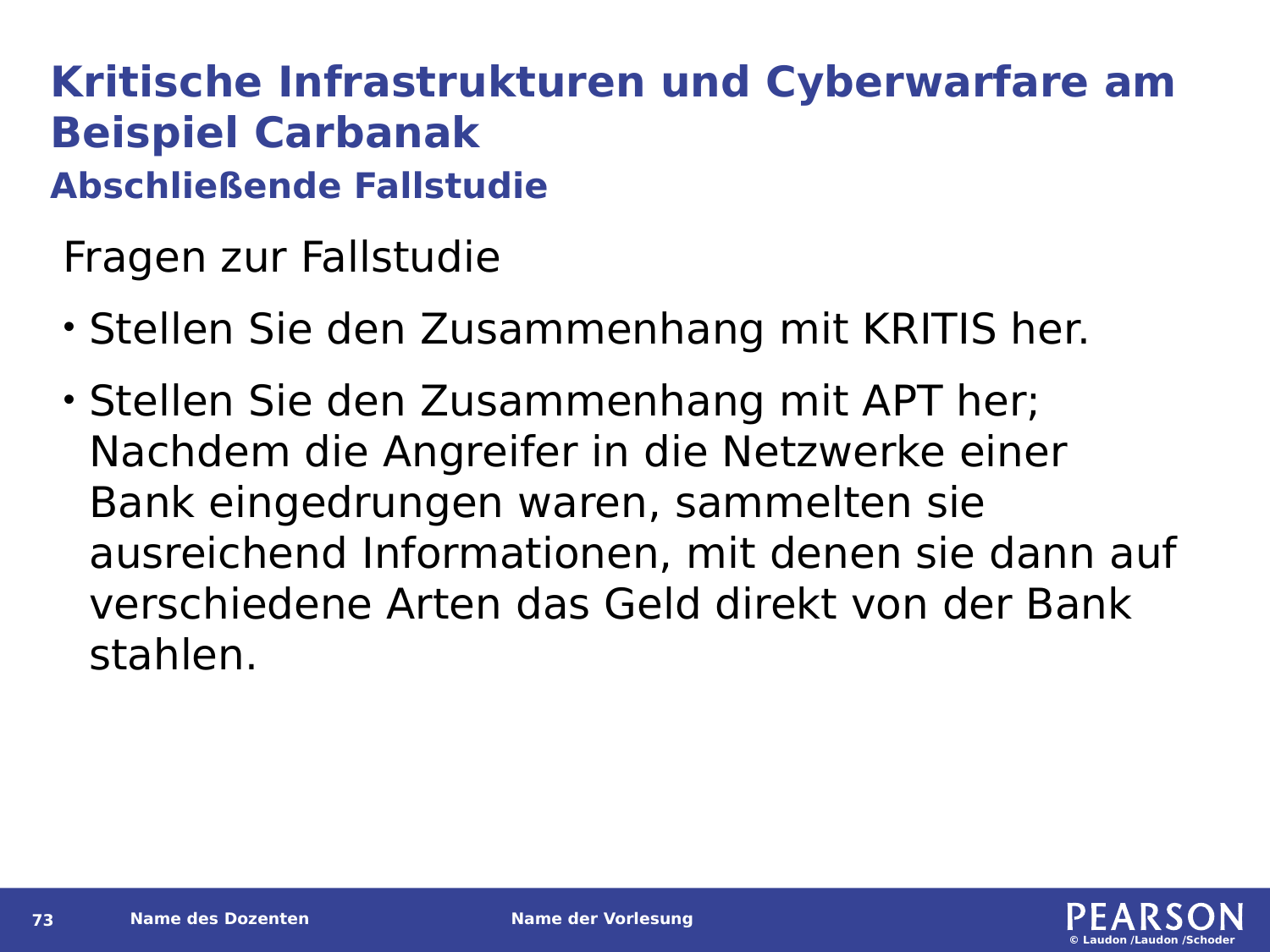

# Kritische Infrastrukturen und Cyberwarfare am Beispiel Carbanak
Abschließende Fallstudie
Fragen zur Fallstudie
Stellen Sie den Zusammenhang mit KRITIS her.
Stellen Sie den Zusammenhang mit APT her; Nachdem die Angreifer in die Netzwerke einer Bank eingedrungen waren, sammelten sie ausreichend Informationen, mit denen sie dann auf verschiedene Arten das Geld direkt von der Bank stahlen.

73